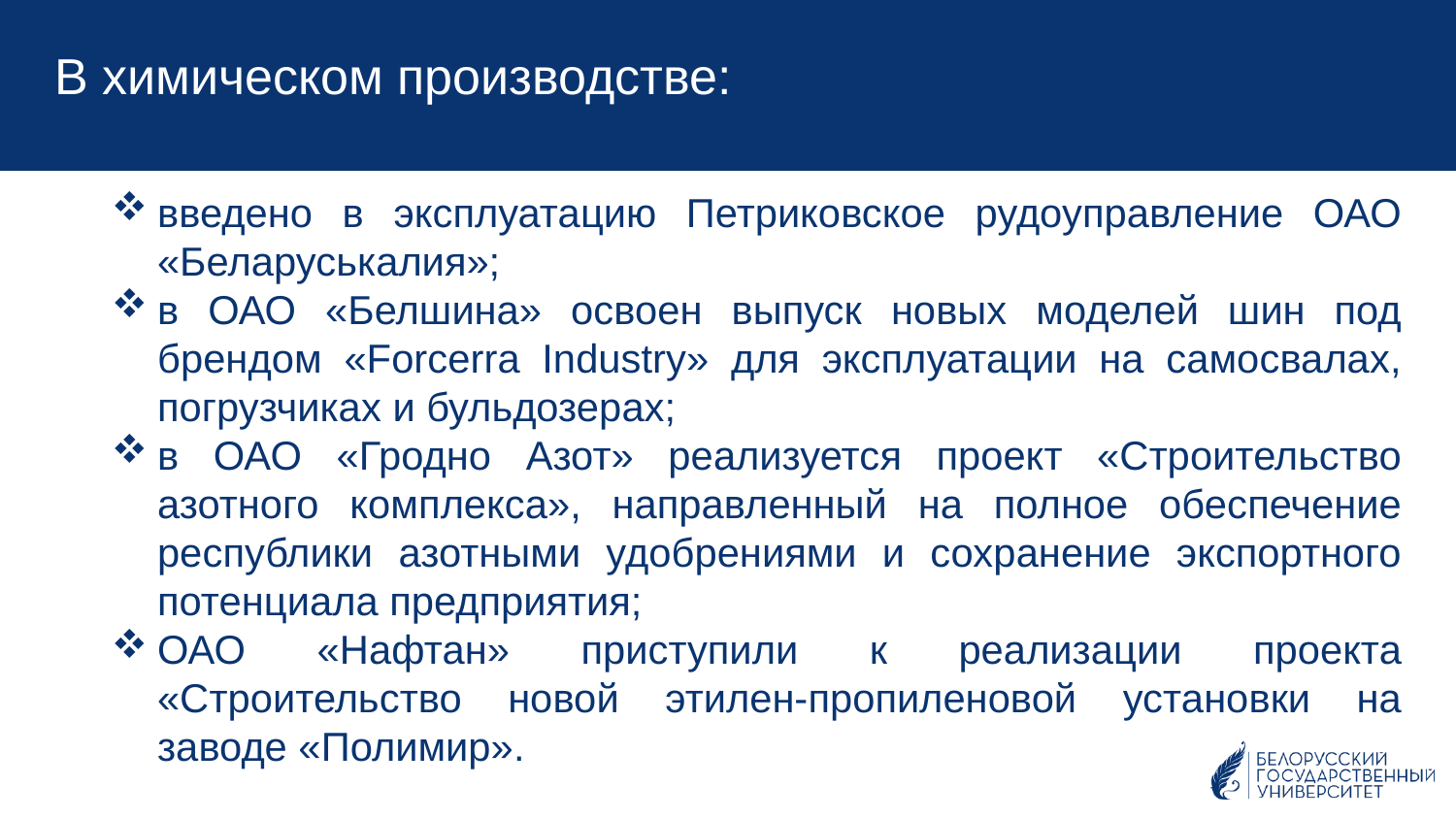

В химическом производстве:
введено в эксплуатацию Петриковское рудоуправление ОАО «Беларуськалия»;
в ОАО «Белшина» освоен выпуск новых моделей шин под брендом «Forcerra Industry» для эксплуатации на самосвалах, погрузчиках и бульдозерах;
в ОАО «Гродно Азот» реализуется проект «Строительство азотного комплекса», направленный на полное обеспечение республики азотными удобрениями и сохранение экспортного потенциала предприятия;
ОАО «Нафтан» приступили к реализации проекта «Строительство новой этилен-пропиленовой установки на заводе «Полимир».